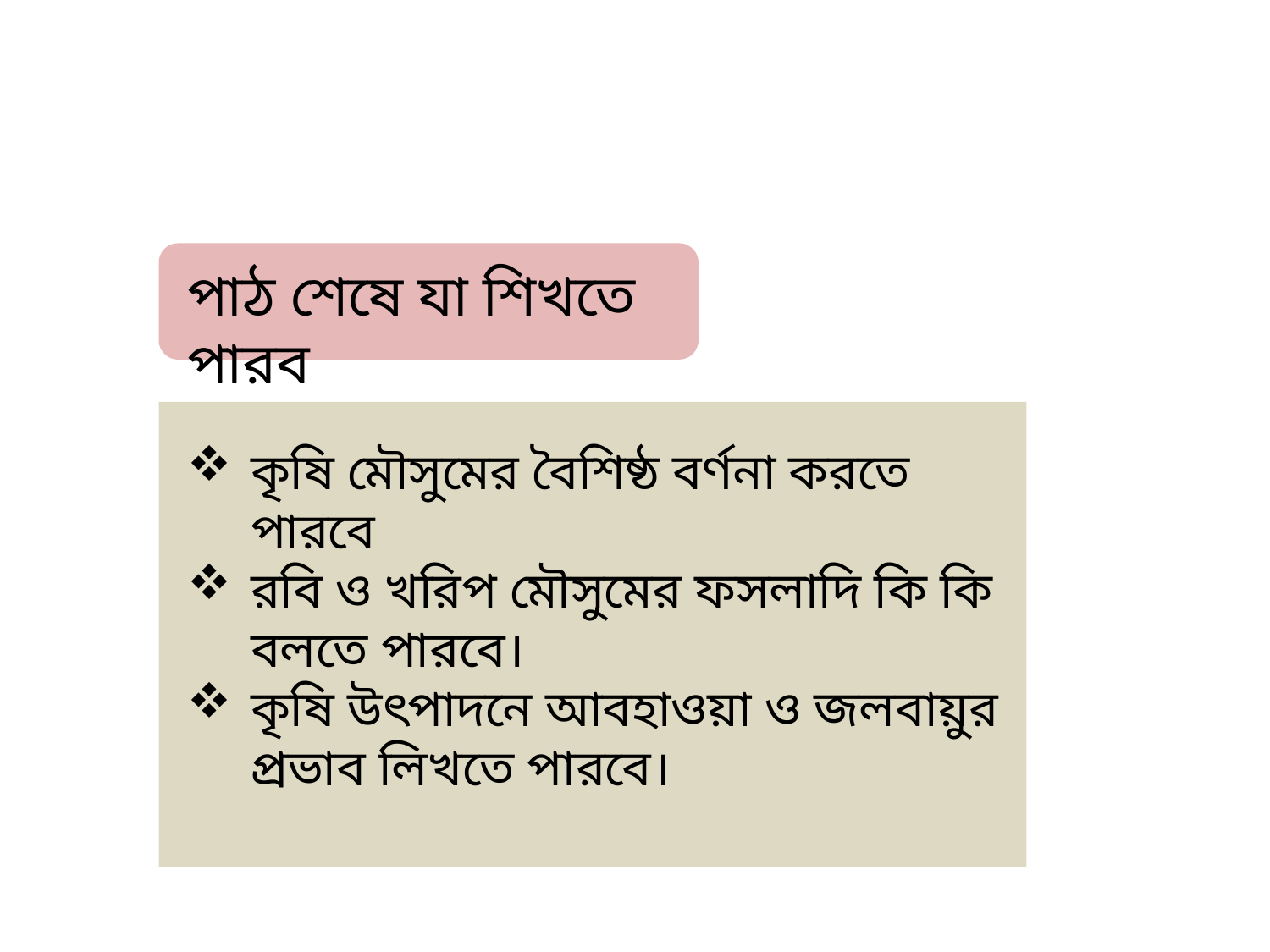

পাঠ শেষে যা শিখতে পারব

কৃষি মৌসুমের বৈশিষ্ঠ বর্ণনা করতে পারবে
রবি ও খরিপ মৌসুমের ফসলাদি কি কি বলতে পারবে।
কৃষি উৎপাদনে আবহাওয়া ও জলবায়ুর প্রভাব লিখতে পারবে।